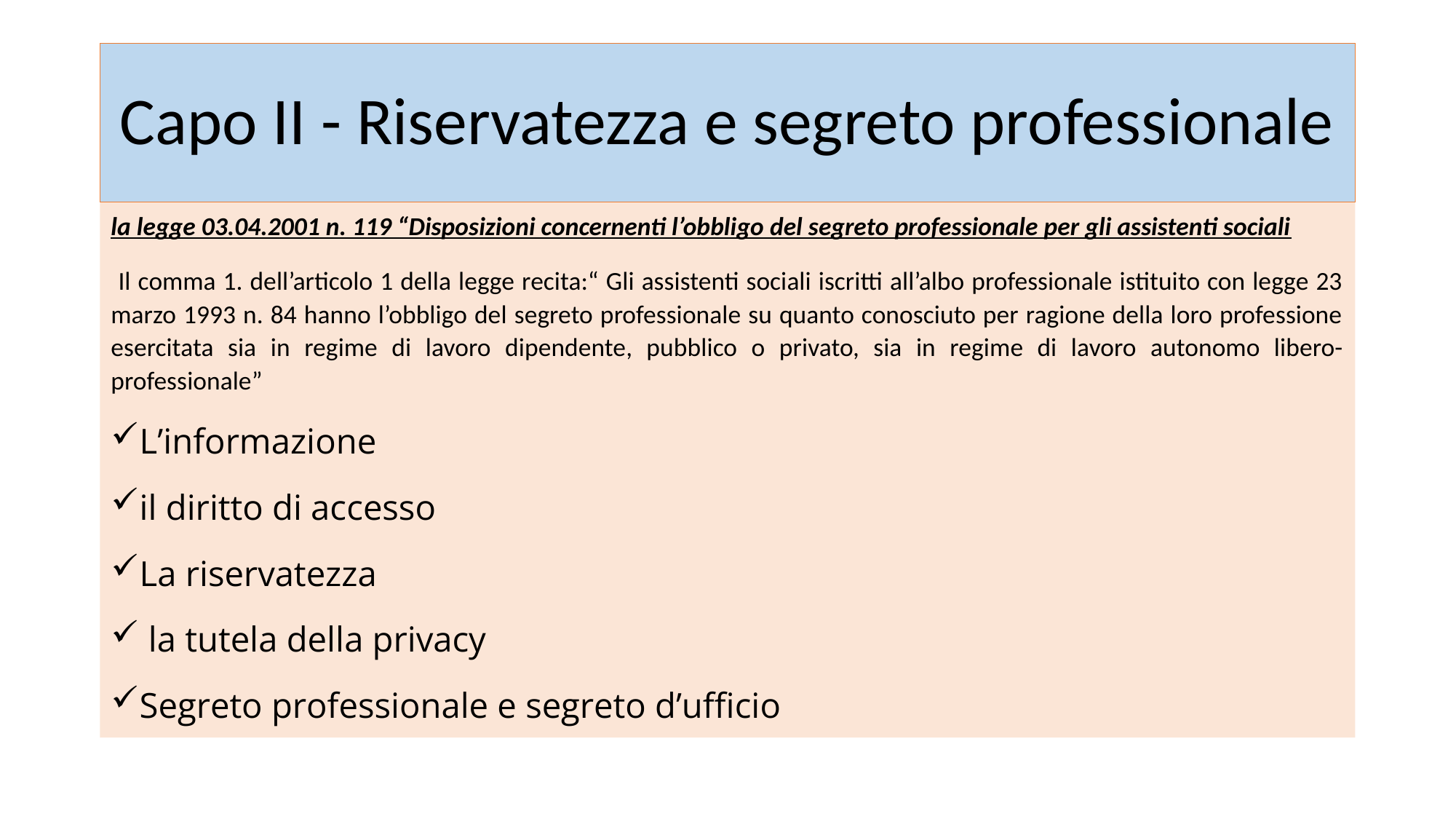

# Capo II - Riservatezza e segreto professionale
la legge 03.04.2001 n. 119 “Disposizioni concernenti l’obbligo del segreto professionale per gli assistenti sociali
 Il comma 1. dell’articolo 1 della legge recita:“ Gli assistenti sociali iscritti all’albo professionale istituito con legge 23 marzo 1993 n. 84 hanno l’obbligo del segreto professionale su quanto conosciuto per ragione della loro professione esercitata sia in regime di lavoro dipendente, pubblico o privato, sia in regime di lavoro autonomo libero-professionale”
L’informazione
il diritto di accesso
La riservatezza
 la tutela della privacy
Segreto professionale e segreto d’ufficio